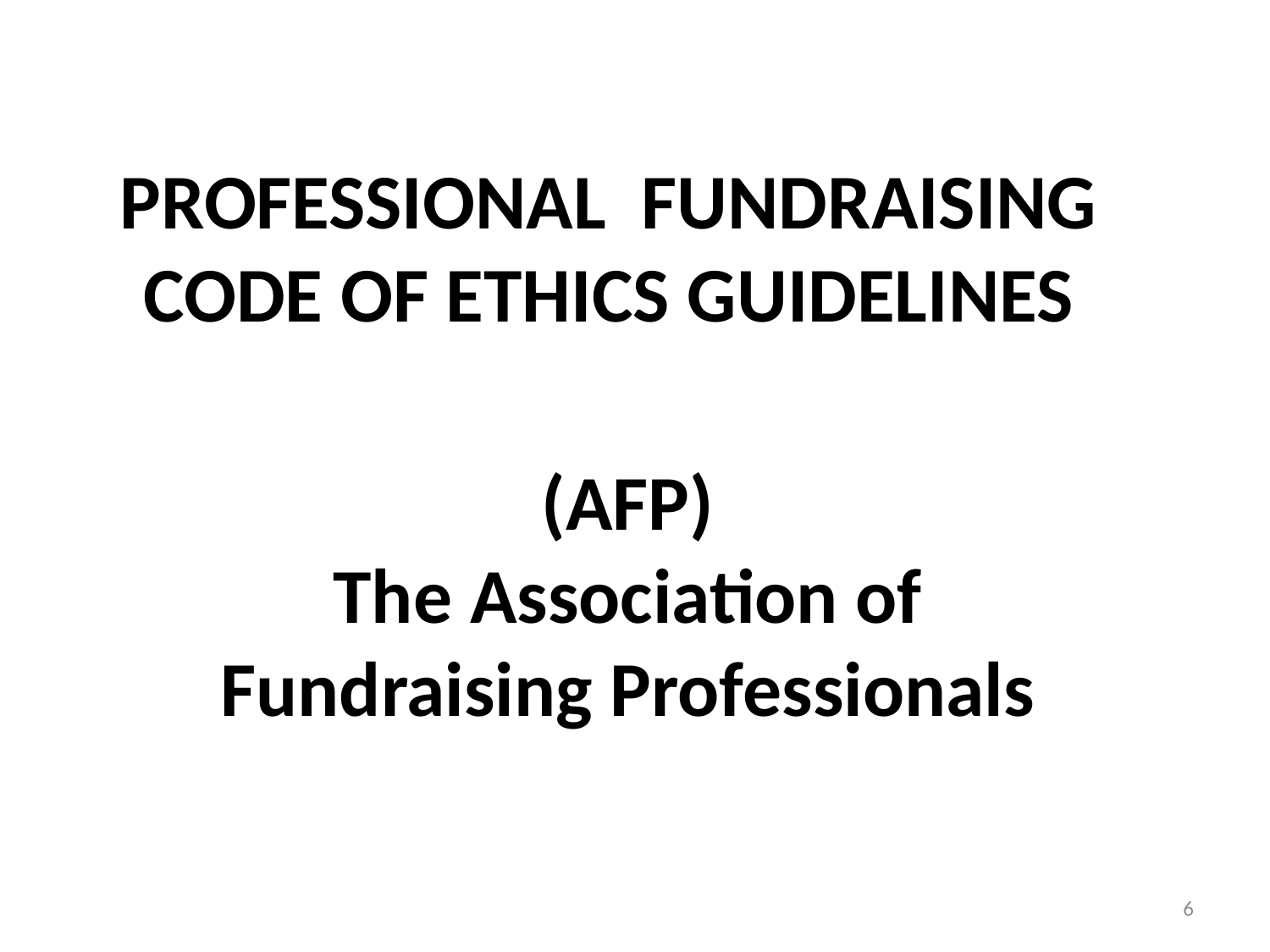

PROFESSIONAL  FUNDRAISING CODE OF ETHICS GUIDELINES
(AFP)
The Association of Fundraising Professionals

6